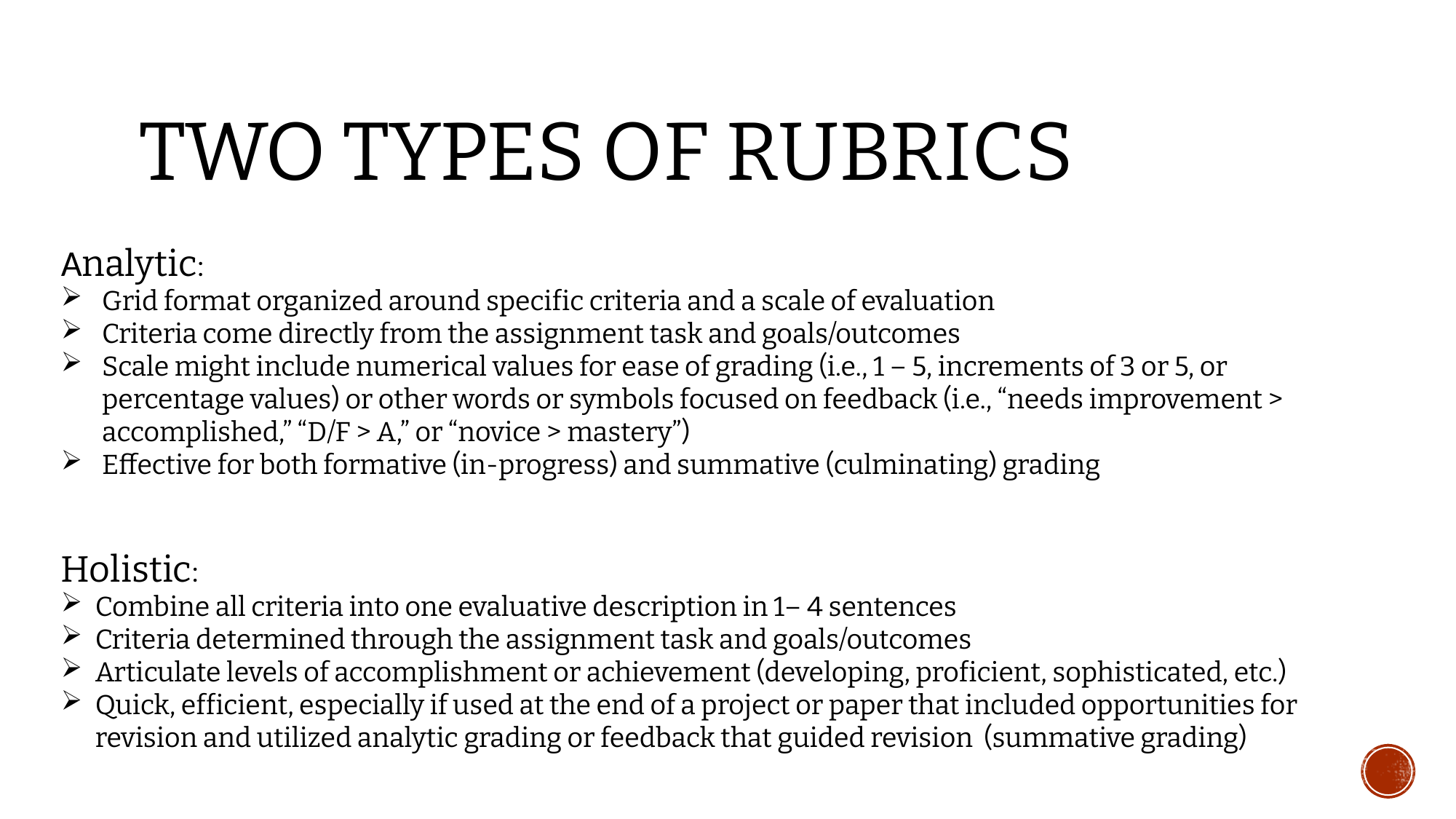

# Two types of rubrics

Analytic:
Grid format organized around specific criteria and a scale of evaluation
Criteria come directly from the assignment task and goals/outcomes
Scale might include numerical values for ease of grading (i.e., 1 – 5, increments of 3 or 5, or percentage values) or other words or symbols focused on feedback (i.e., “needs improvement > accomplished,” “D/F > A,” or “novice > mastery”)
Effective for both formative (in-progress) and summative (culminating) grading

Holistic:
Combine all criteria into one evaluative description in 1– 4 sentences
Criteria determined through the assignment task and goals/outcomes
Articulate levels of accomplishment or achievement (developing, proficient, sophisticated, etc.)
Quick, efficient, especially if used at the end of a project or paper that included opportunities for revision and utilized analytic grading or feedback that guided revision  (summative grading)